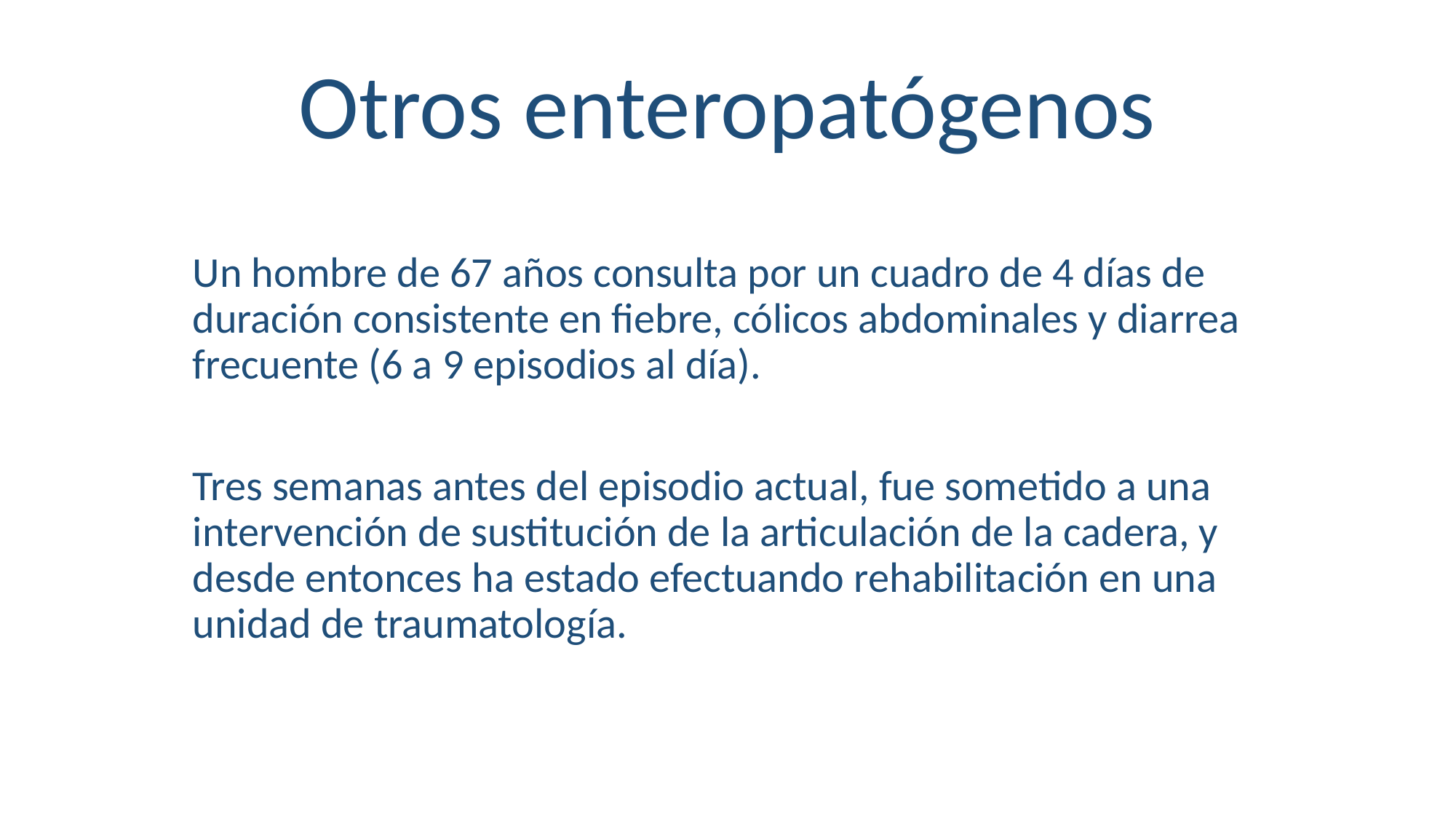

# Otros enteropatógenos
Un hombre de 67 años consulta por un cuadro de 4 días de duración consistente en fiebre, cólicos abdominales y diarrea frecuente (6 a 9 episodios al día).

Tres semanas antes del episodio actual, fue sometido a una intervención de sustitución de la articulación de la cadera, y desde entonces ha estado efectuando rehabilitación en una unidad de traumatología.